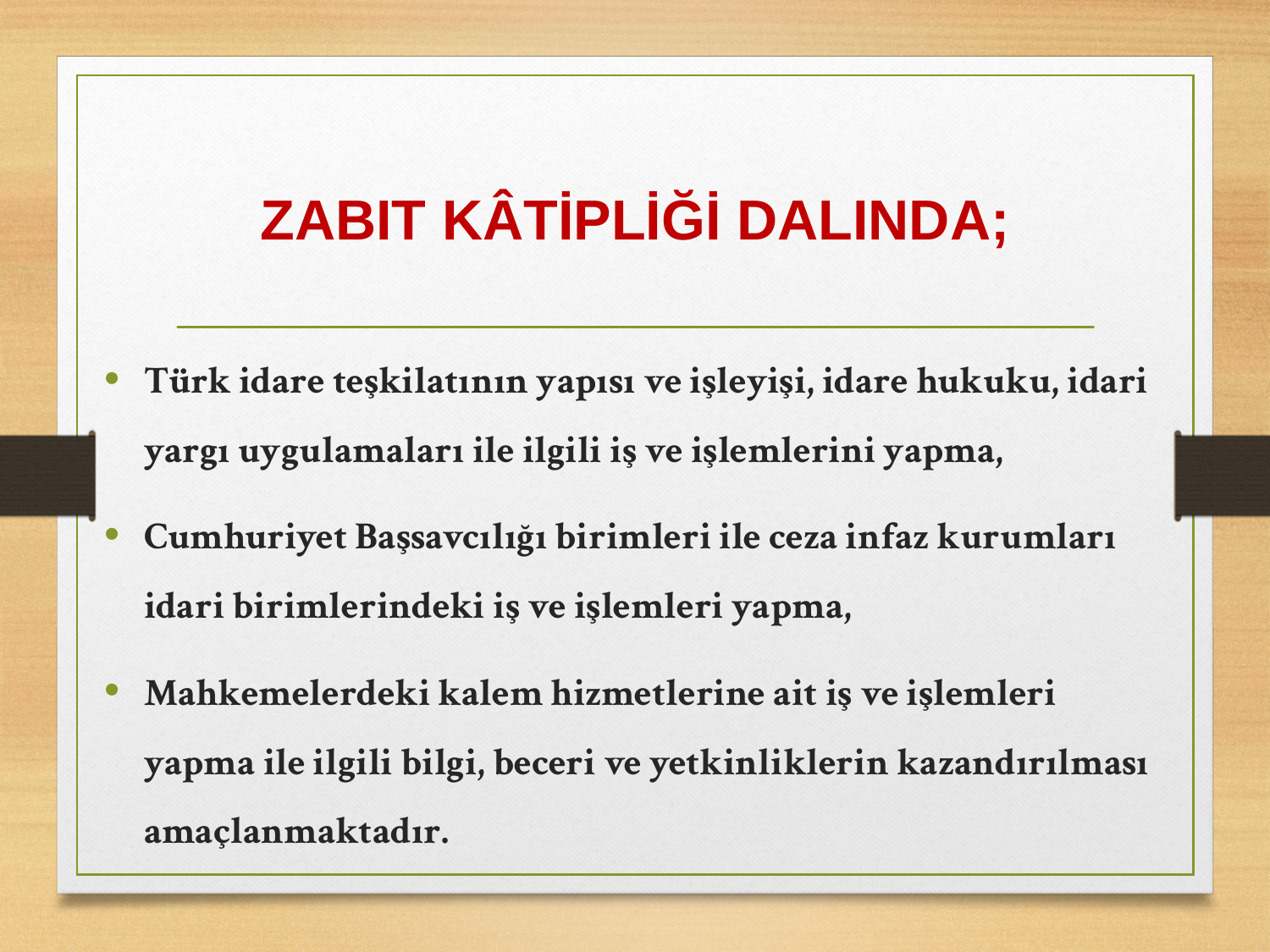

# ZABIT KÂTİPLİĞİ DALINDA;
Türk idare teşkilatının yapısı ve işleyişi, idare hukuku, idari yargı uygulamaları ile ilgili iş ve işlemlerini yapma,
Cumhuriyet Başsavcılığı birimleri ile ceza infaz kurumları idari birimlerindeki iş ve işlemleri yapma,
Mahkemelerdeki kalem hizmetlerine ait iş ve işlemleri yapma ile ilgili bilgi, beceri ve yetkinliklerin kazandırılması amaçlanmaktadır.